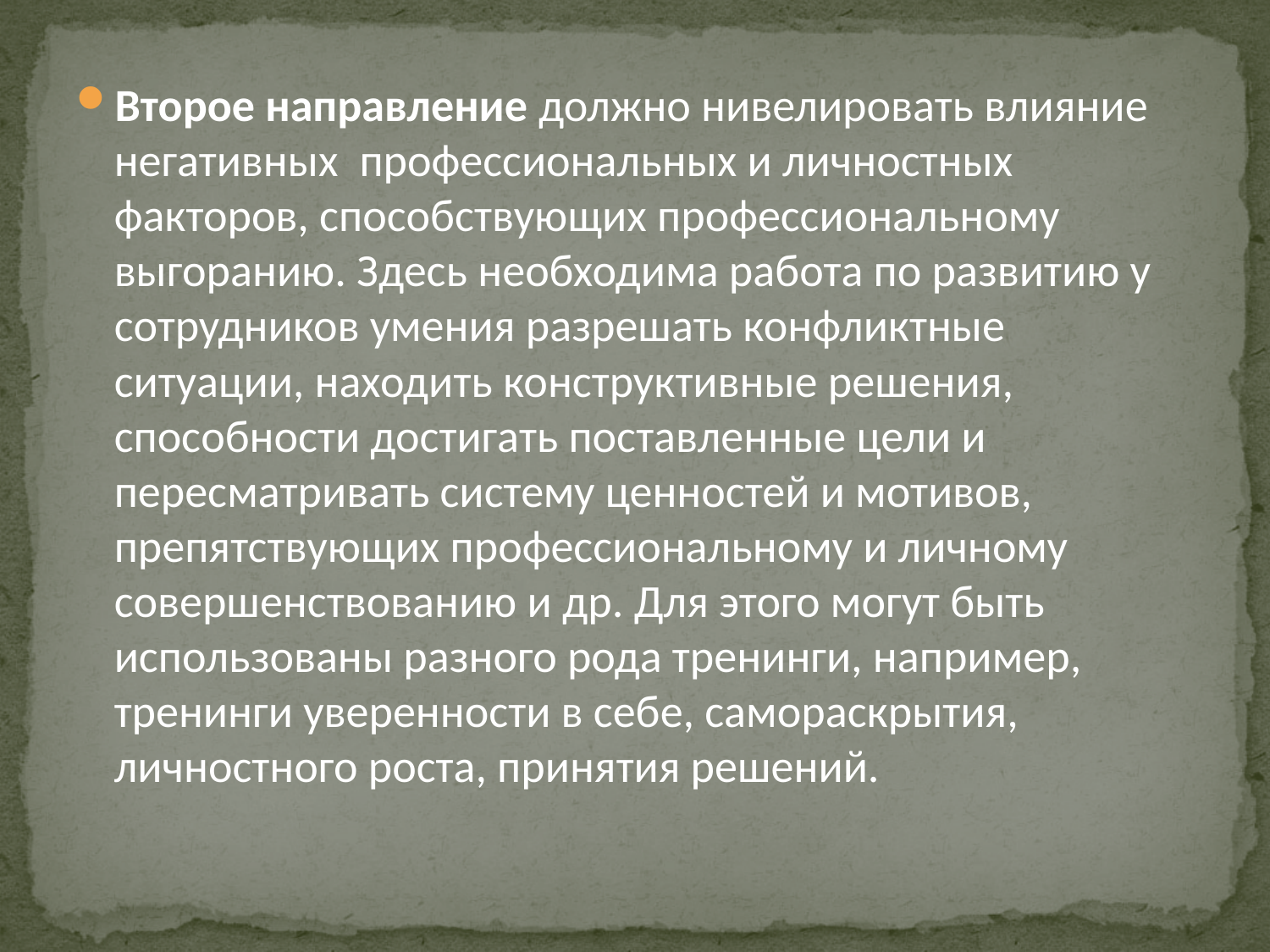

Второе направление должно нивелировать влияние негативных  профессиональных и личностных факторов, способствующих профессиональному выгоранию. Здесь необходима работа по развитию у сотрудников умения разрешать конфликтные ситуации, находить конструктивные решения, способности достигать поставленные цели и пересматривать систему ценностей и мотивов, препятствующих профессиональному и личному совершенствованию и др. Для этого могут быть использованы разного рода тренинги, например, тренинги уверенности в себе, самораскрытия, личностного роста, принятия решений.